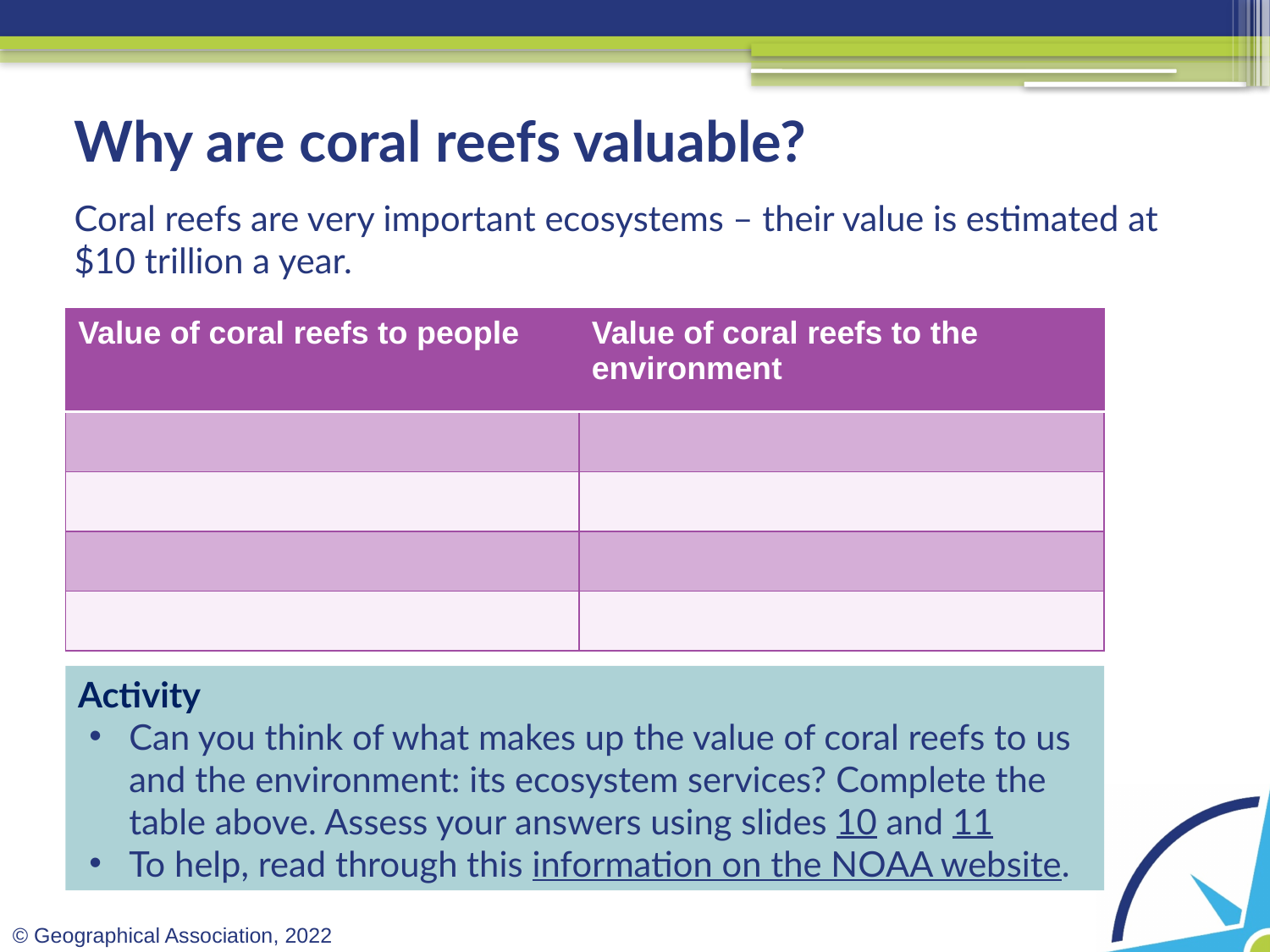

# Why are coral reefs valuable?
Coral reefs are very important ecosystems – their value is estimated at $10 trillion a year.
| Value of coral reefs to people | Value of coral reefs to the environment |
| --- | --- |
|  |  |
|  |  |
|  |  |
|  |  |
Activity
Can you think of what makes up the value of coral reefs to us and the environment: its ecosystem services? Complete the table above. Assess your answers using slides 10 and 11
To help, read through this information on the NOAA website.